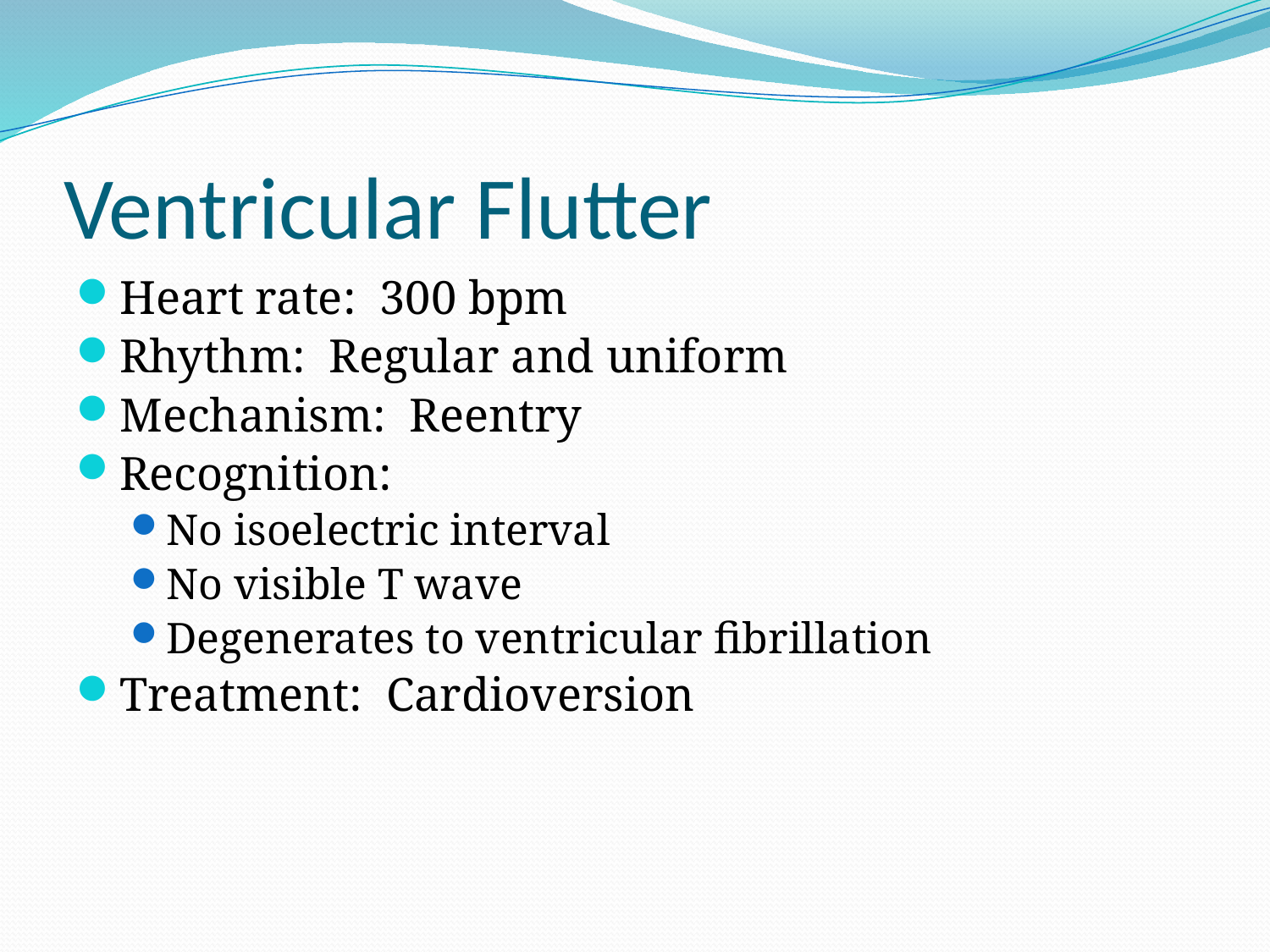

# Ventricular Flutter
Heart rate:  300 bpm
Rhythm:  Regular and uniform
Mechanism:  Reentry
Recognition:
No isoelectric interval
No visible T wave
Degenerates to ventricular fibrillation
Treatment:  Cardioversion